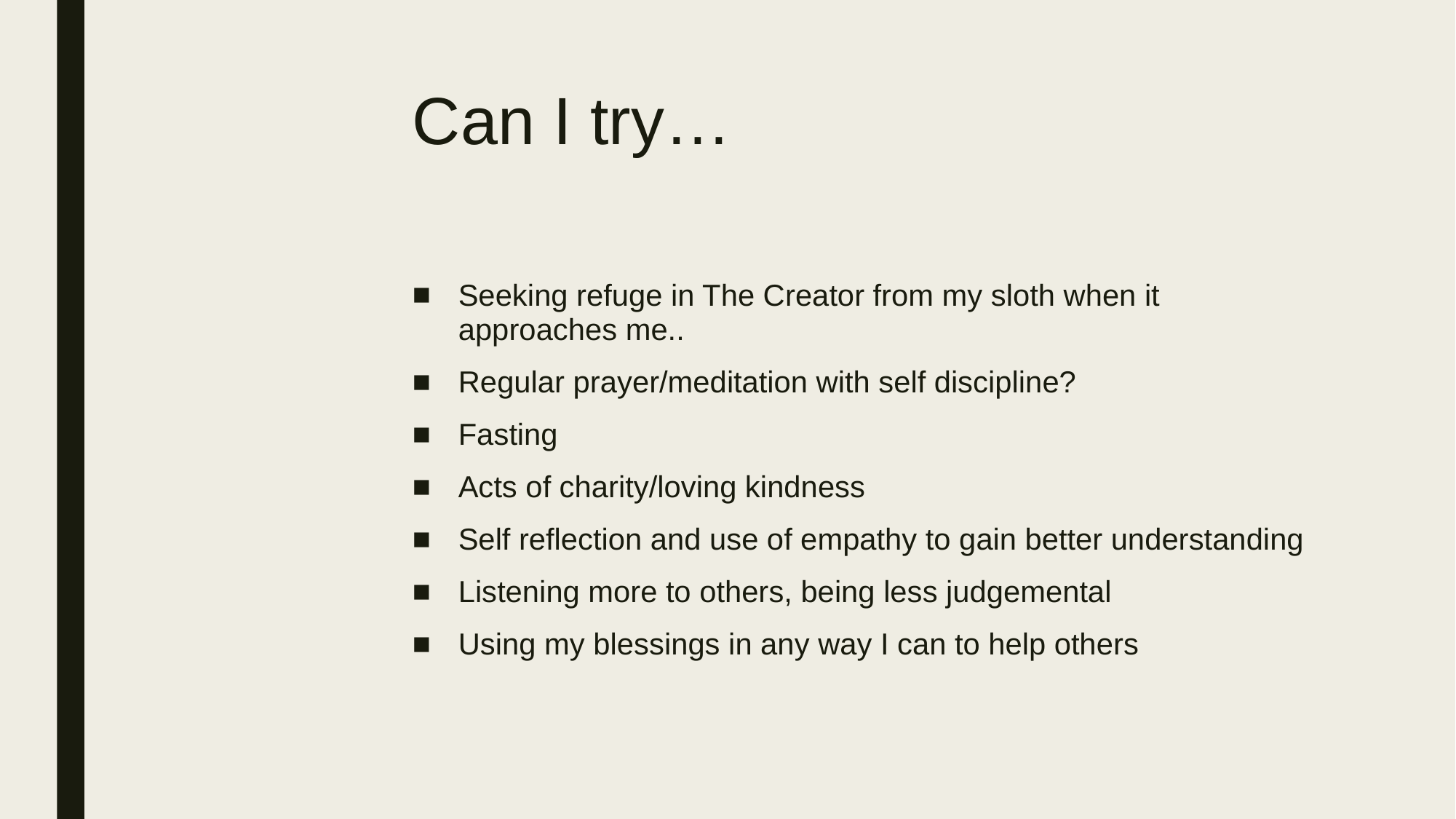

# Can I try…
Seeking refuge in The Creator from my sloth when it approaches me..
Regular prayer/meditation with self discipline?
Fasting
Acts of charity/loving kindness
Self reflection and use of empathy to gain better understanding
Listening more to others, being less judgemental
Using my blessings in any way I can to help others